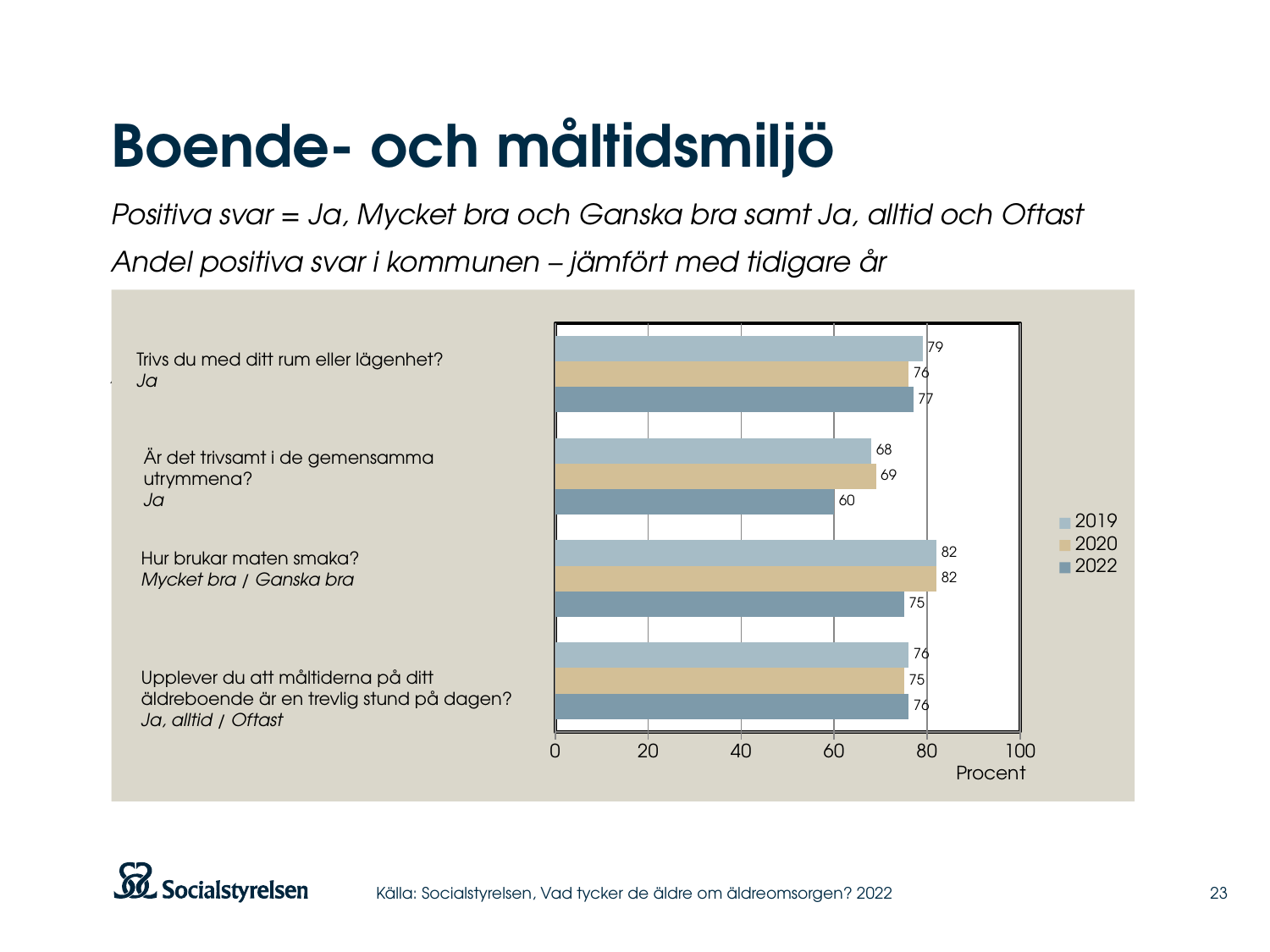

# Boende- och måltidsmiljö
Positiva svar = Ja, Mycket bra och Ganska bra samt Ja, alltid och Oftast
Andel positiva svar i kommunen – jämfört med tidigare år

Andel positiva svar i stadsdelen

### Chart

| Category | 2022 | 2020 | 2019 |
|---|---|---|---|
| Upplever du att måltiderna på ditt äldreboende är en trevlig stund på dagen? | 76.0 | 75.0 | 76.0 |
| Hur brukar maten smaka? | 75.0 | 82.0 | 82.0 |
| Är det trivsamt i de gemensamma utrymmena? | 60.0 | 69.0 | 68.0 |
| Trivs du med ditt rum eller lägenhet? | 77.0 | 76.0 | 79.0 |
Trivs du med ditt rum eller lägenhet?
Ja
Är det trivsamt i de gemensamma
utrymmena?
Ja
Hur brukar maten smaka?
Mycket bra / Ganska bra
Upplever du att måltiderna på ditt
äldreboende är en trevlig stund på dagen?
Ja, alltid / Oftast
Källa: Socialstyrelsen, Vad tycker de äldre om äldreomsorgen? 2022
23